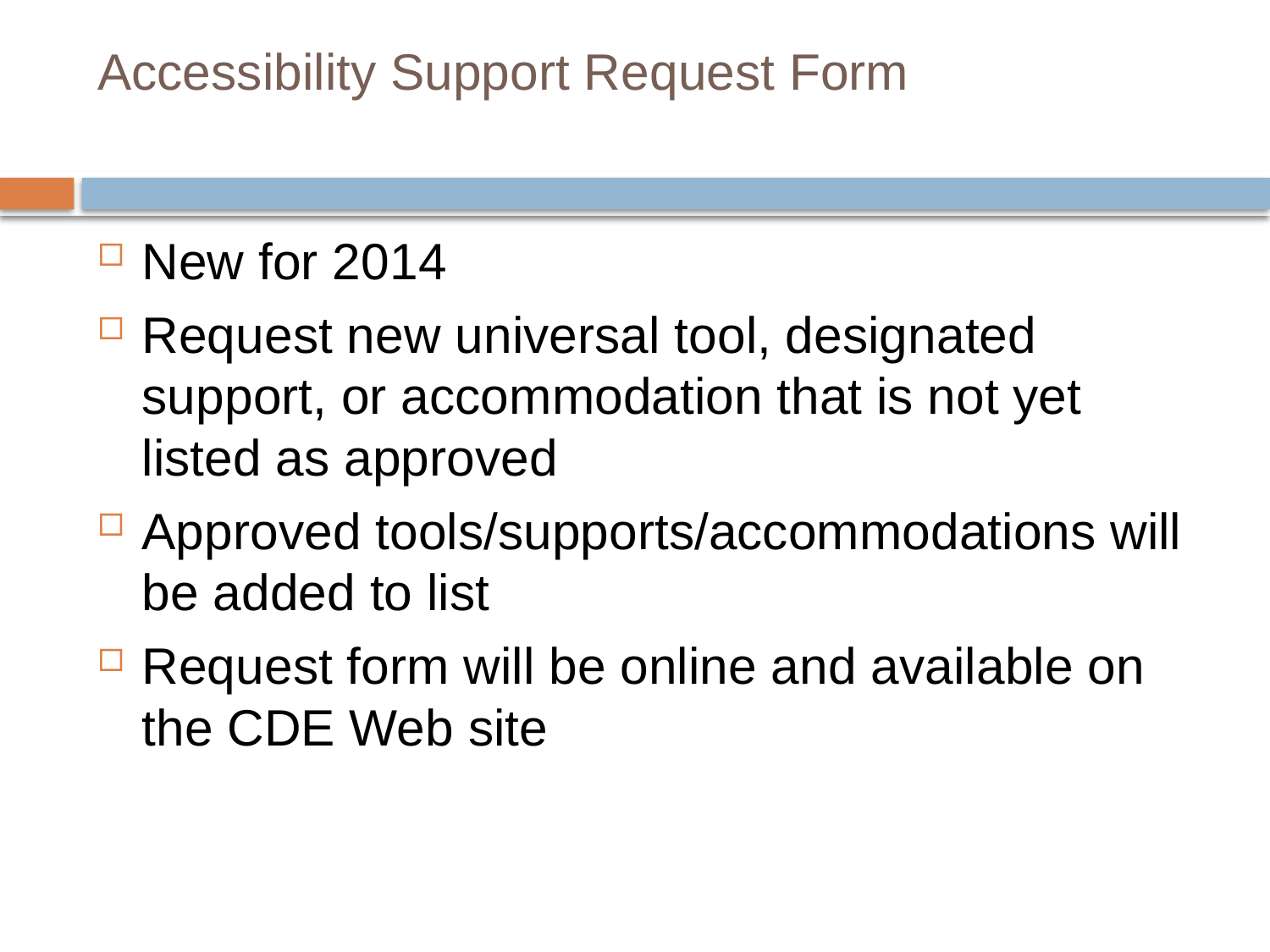

# Accessibility Support Request Form
New for 2014
Request new universal tool, designated support, or accommodation that is not yet listed as approved
Approved tools/supports/accommodations will be added to list
Request form will be online and available on the CDE Web site